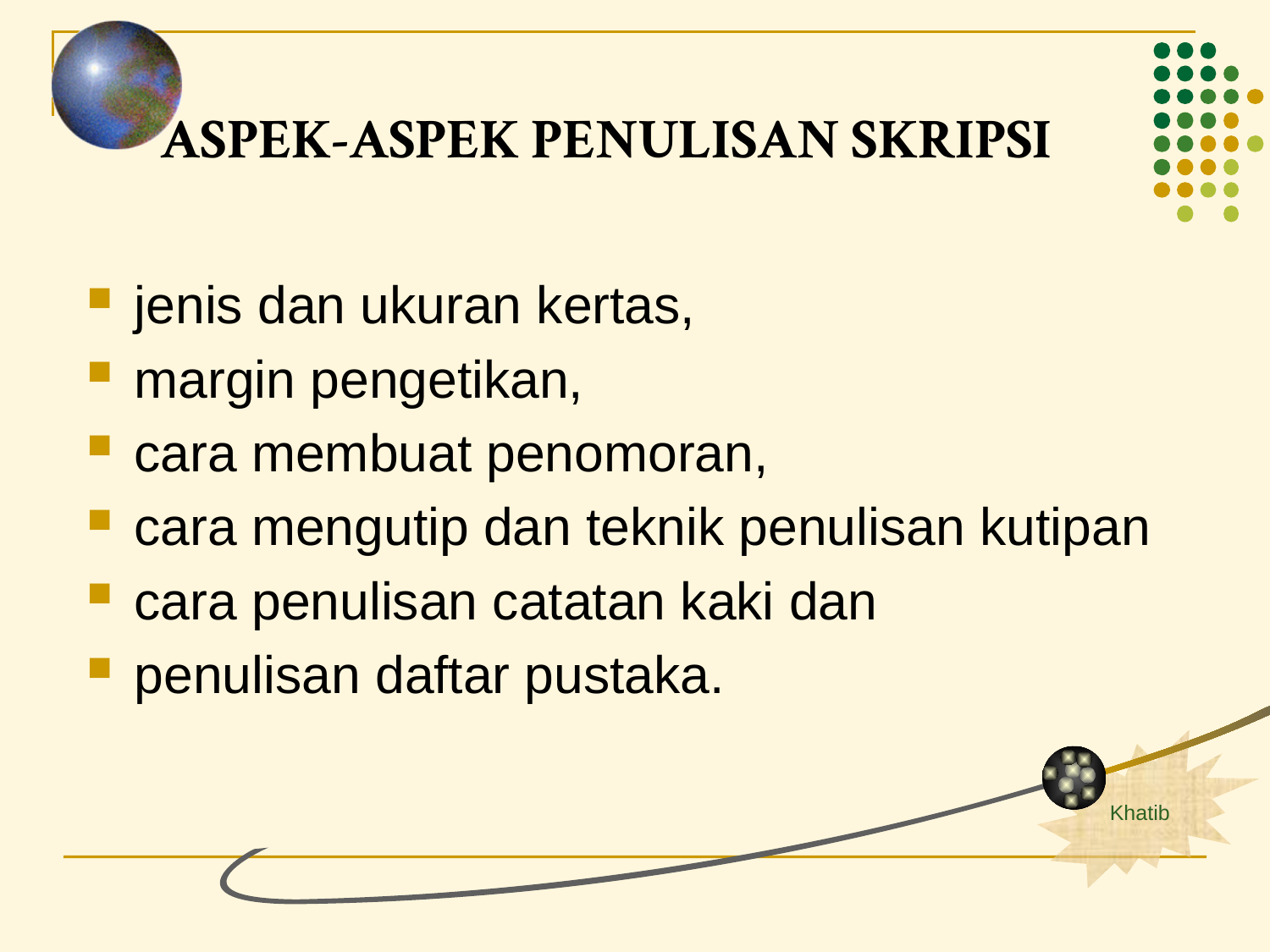

ASPEK-ASPEK PENULISAN SKRIPSI
jenis dan ukuran kertas,
margin pengetikan,
cara membuat penomoran,
cara mengutip dan teknik penulisan kutipan
cara penulisan catatan kaki dan
penulisan daftar pustaka.